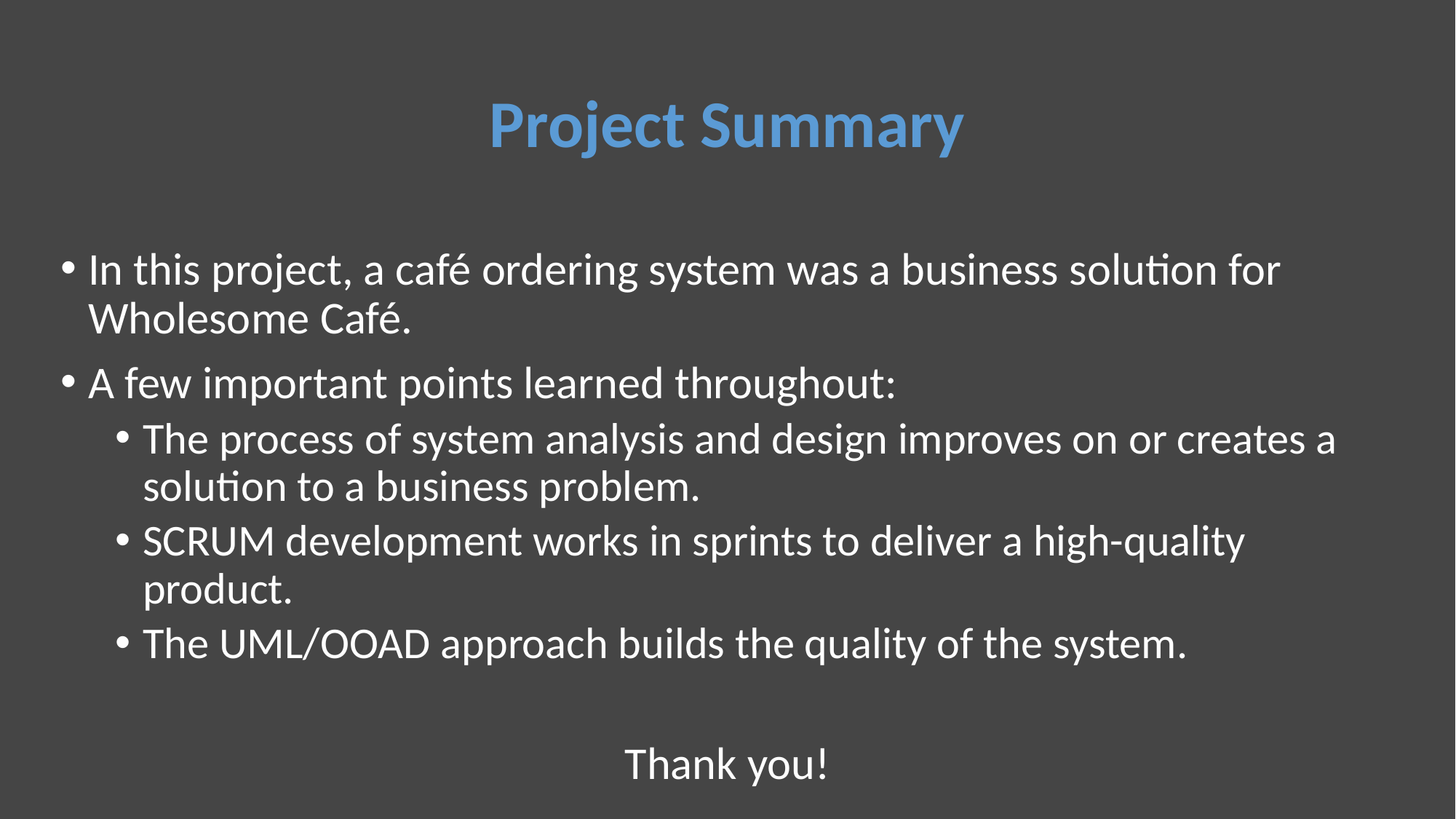

# Project Summary
In this project, a café ordering system was a business solution for Wholesome Café.
A few important points learned throughout:
The process of system analysis and design improves on or creates a solution to a business problem.
SCRUM development works in sprints to deliver a high-quality product.
The UML/OOAD approach builds the quality of the system.

Thank you!